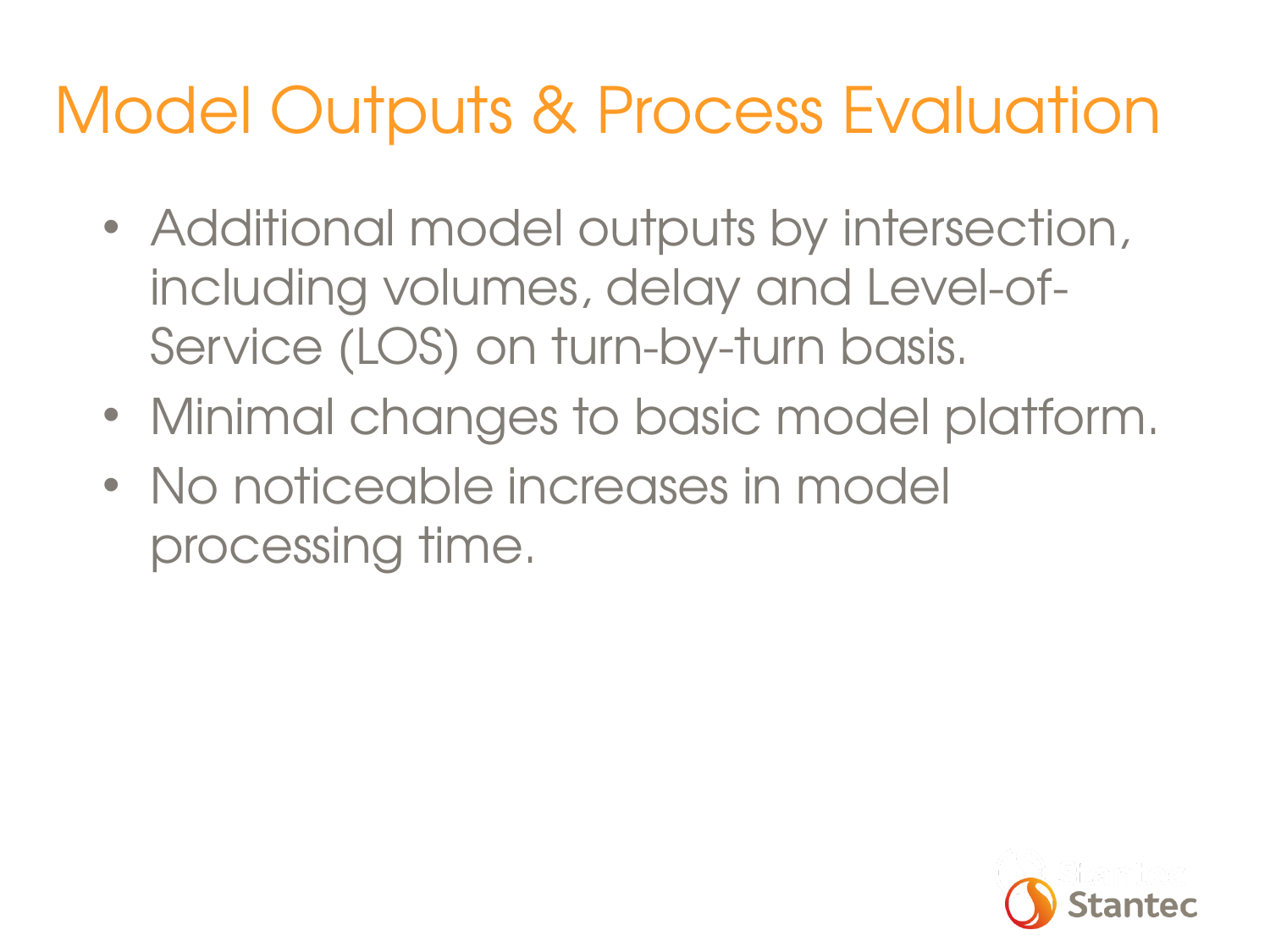

Model Outputs & Process Evaluation
Additional model outputs by intersection, including volumes, delay and Level-of-Service (LOS) on turn-by-turn basis.
Minimal changes to basic model platform.
No noticeable increases in model processing time.